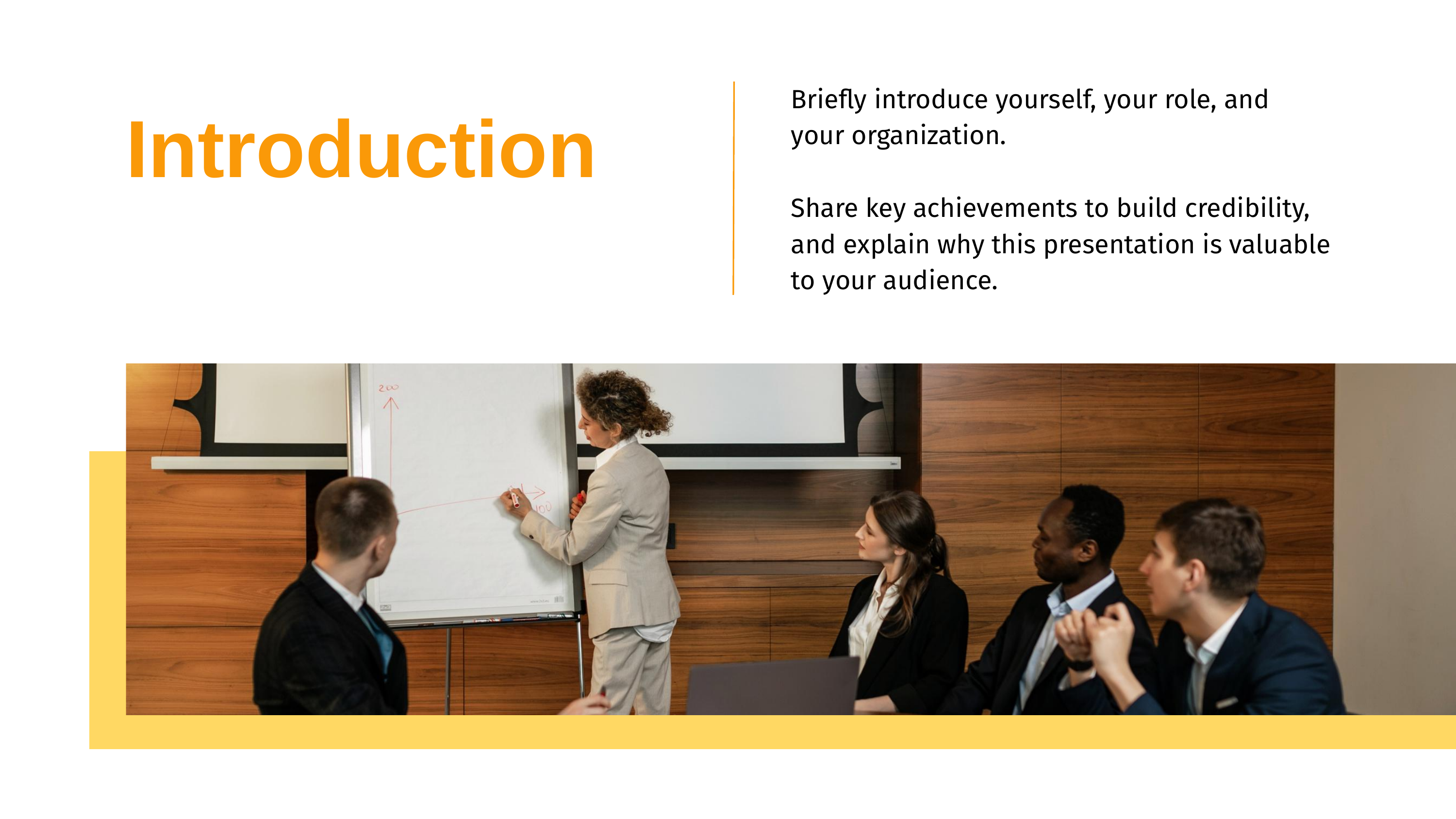

Briefly introduce yourself, your role, and
your organization.

Share key achievements to build credibility,
and explain why this presentation is valuable
to your audience.
Introduction